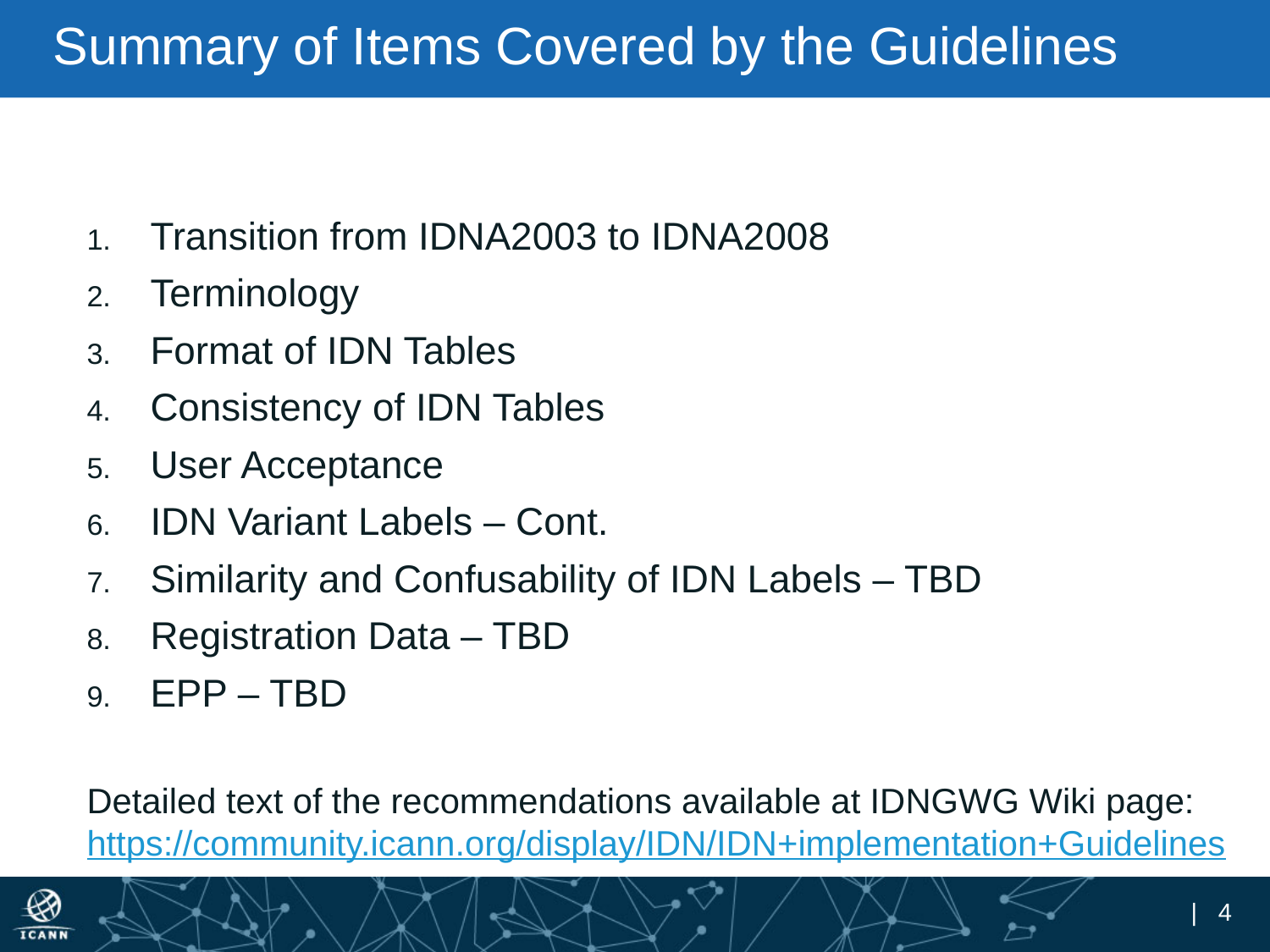

# Summary of Items Covered by the Guidelines
Transition from IDNA2003 to IDNA2008
Terminology
Format of IDN Tables
Consistency of IDN Tables
User Acceptance
IDN Variant Labels – Cont.
Similarity and Confusability of IDN Labels – TBD
Registration Data – TBD
EPP – TBD

Detailed text of the recommendations available at IDNGWG Wiki page: https://community.icann.org/display/IDN/IDN+implementation+Guidelines